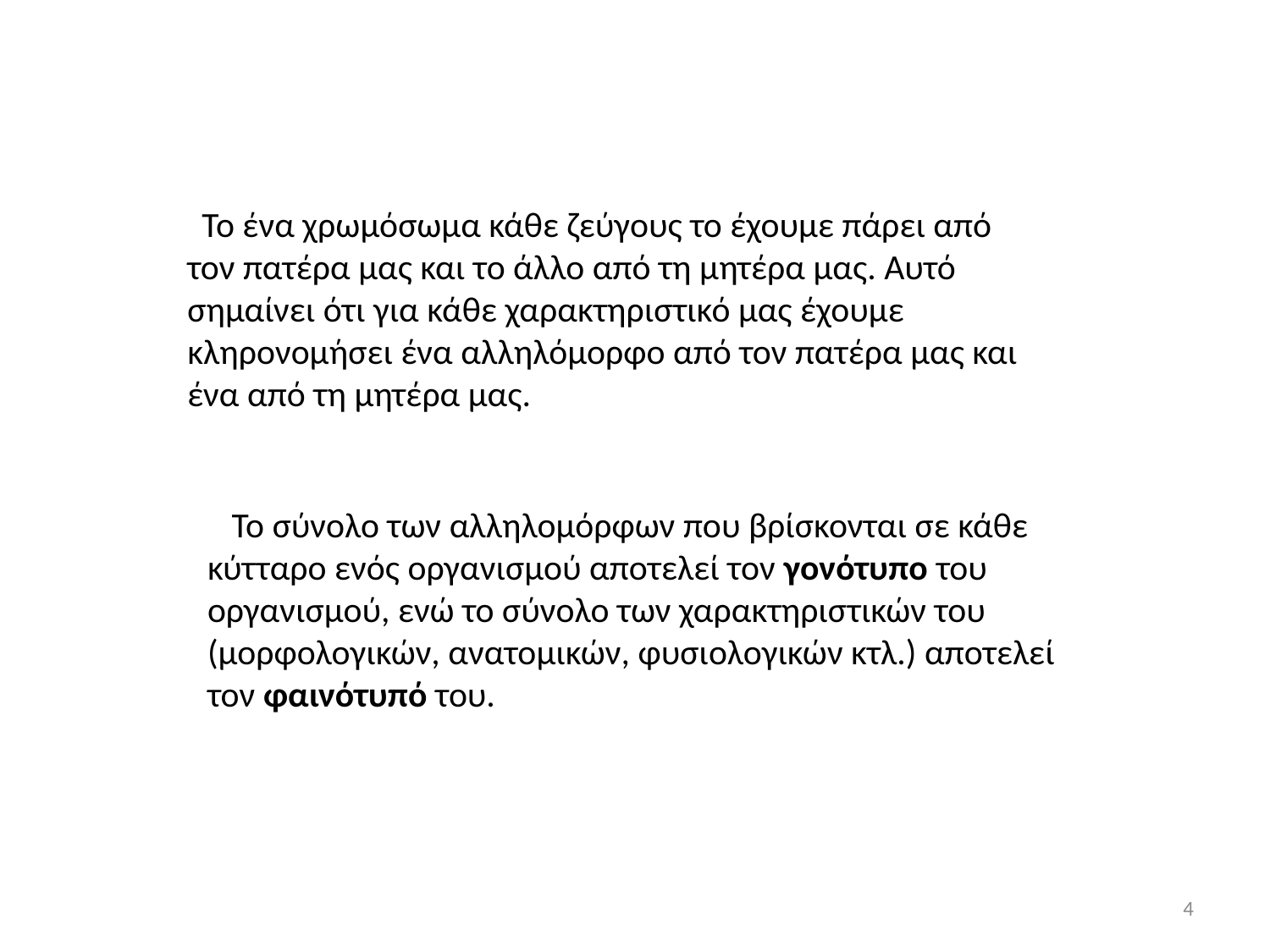

Το ένα χρωμόσωμα κάθε ζεύγους το έχουμε πάρει από τον πατέρα μας και το άλλο από τη μητέρα μας. Αυτό σημαίνει ότι για κάθε χαρακτηριστικό μας έχουμε κληρονομήσει ένα αλληλόμορφο από τον πατέρα μας και ένα από τη μητέρα μας.
   Το σύνολο των αλληλομόρφων που βρίσκονται σε κάθε κύτταρο ενός οργανισμού αποτελεί τον γονότυπο του οργανισμού, ενώ το σύνολο των χαρακτηριστικών του (μορφολογικών, ανατομικών, φυσιολογικών κτλ.) αποτελεί τον φαινότυπό του.
4